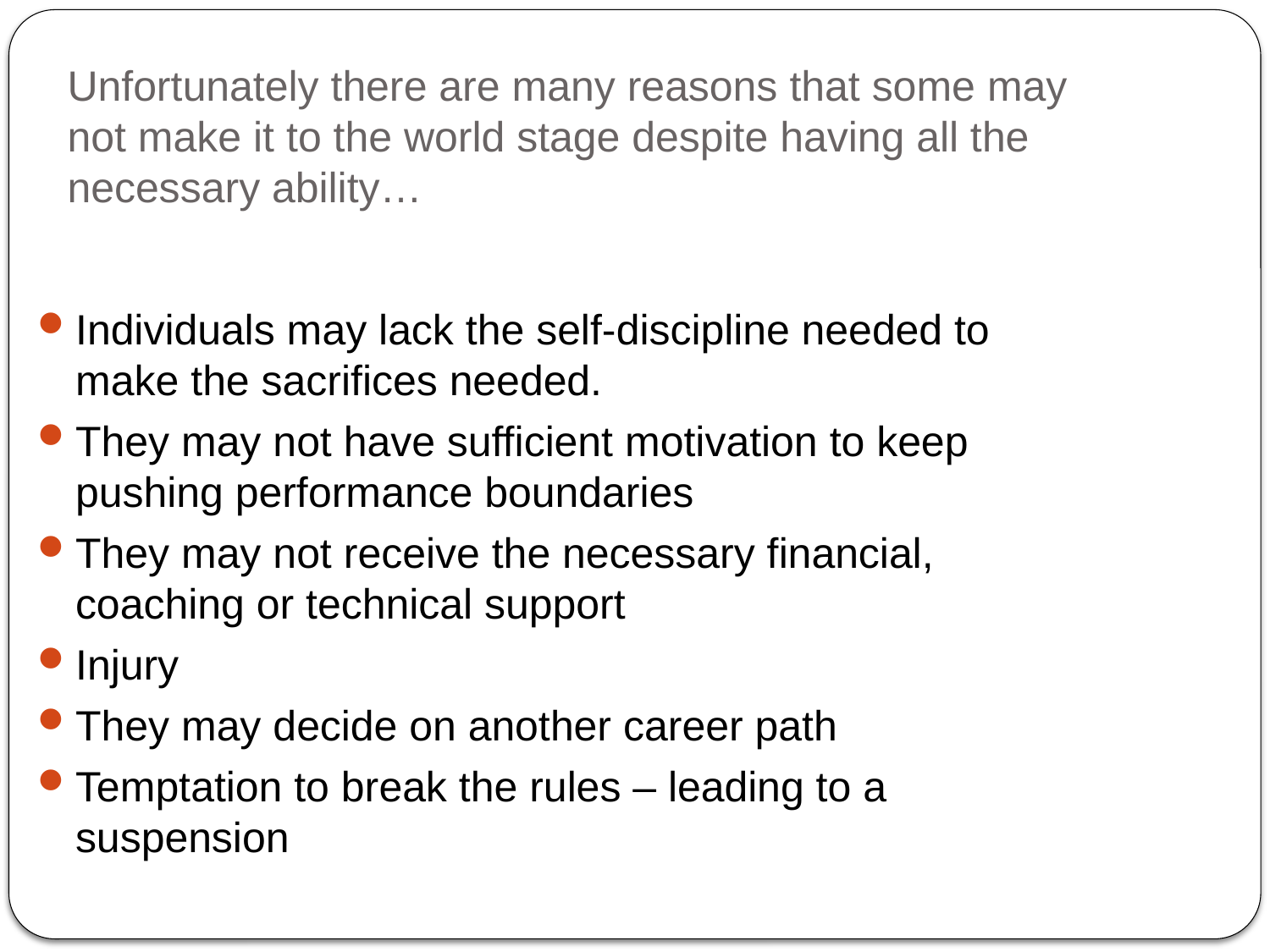

# Unfortunately there are many reasons that some may not make it to the world stage despite having all the necessary ability…
Individuals may lack the self-discipline needed to make the sacrifices needed.
They may not have sufficient motivation to keep pushing performance boundaries
They may not receive the necessary financial, coaching or technical support
Injury
They may decide on another career path
Temptation to break the rules – leading to a suspension